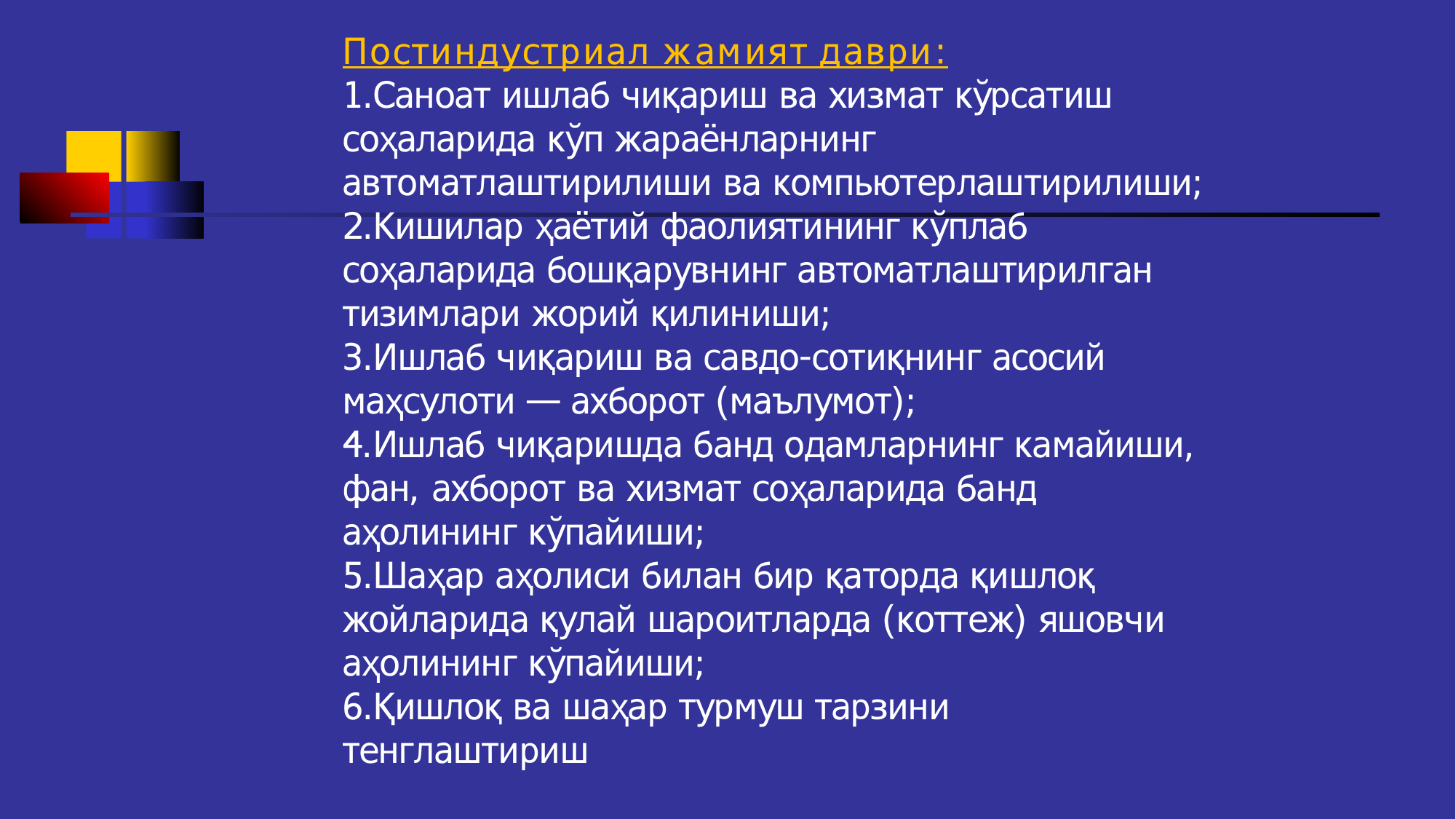

Постиндустриал жамият даври:
1.Саноат ишлаб чиқариш ва хизмат кўрсатиш соҳаларида кўп жараёнларнинг автоматлаштирилиши ва компьютерлаштирилиши;
2.Кишилар ҳаётий фаолиятининг кўплаб соҳаларида бошқарувнинг автоматлаштирилган тизимлари жорий қилиниши;
3.Ишлаб чиқариш ва савдо-сотиқнинг асосий маҳсулоти — ахборот (маълумот);
4.Ишлаб чиқаришда банд одамларнинг камайиши, фан, ахборот ва хизмат соҳаларида банд аҳолининг кўпайиши;
5.Шаҳар аҳолиси билан бир қаторда қишлоқ жойларида қулай шароитларда (коттеж) яшовчи аҳолининг кўпайиши;
6.Қишлоқ ва шаҳар турмуш тарзини тенглаштириш